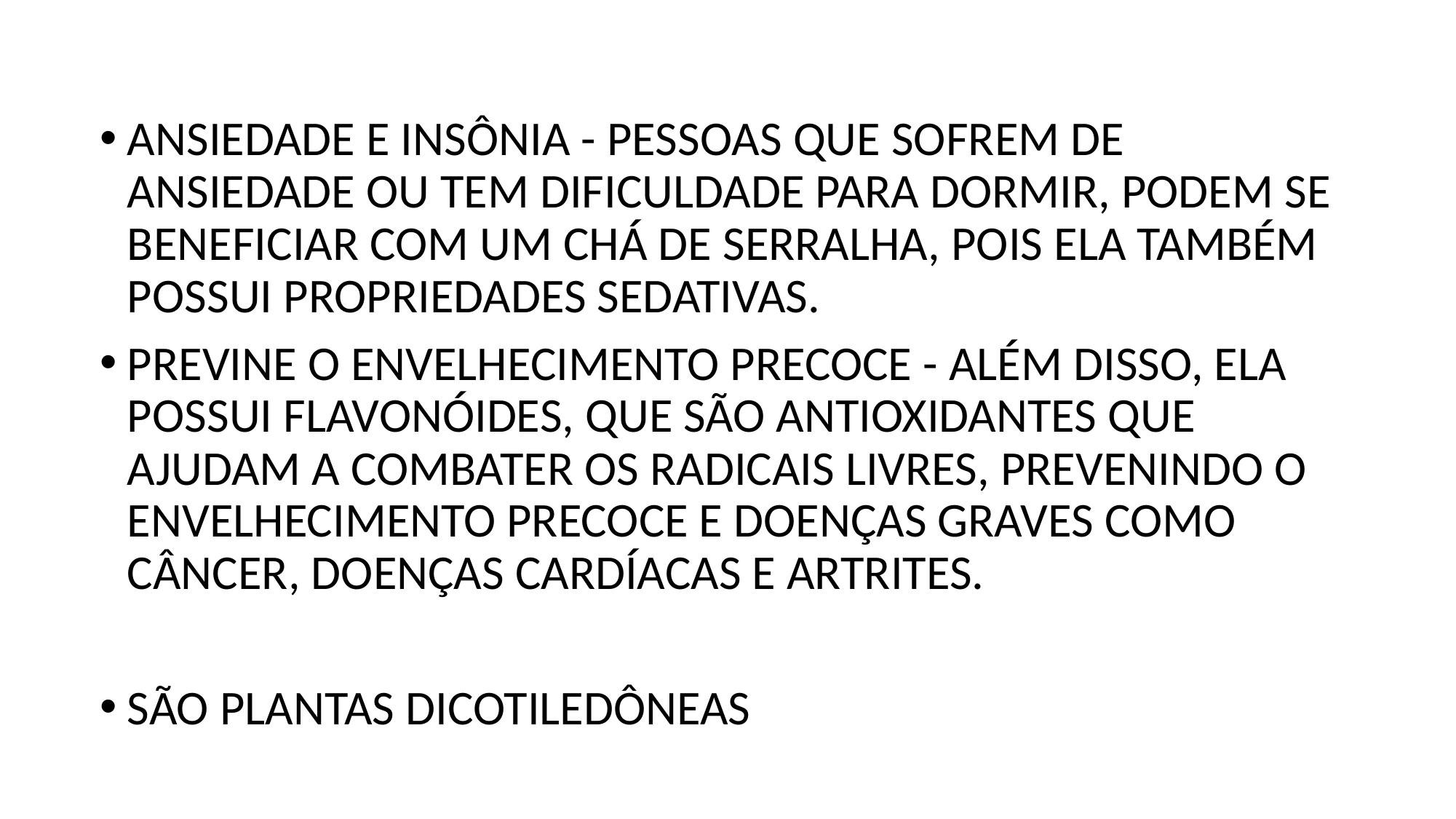

ANSIEDADE E INSÔNIA - PESSOAS QUE SOFREM DE ANSIEDADE OU TEM DIFICULDADE PARA DORMIR, PODEM SE BENEFICIAR COM UM CHÁ DE SERRALHA, POIS ELA TAMBÉM POSSUI PROPRIEDADES SEDATIVAS.
PREVINE O ENVELHECIMENTO PRECOCE - ALÉM DISSO, ELA POSSUI FLAVONÓIDES, QUE SÃO ANTIOXIDANTES QUE AJUDAM A COMBATER OS RADICAIS LIVRES, PREVENINDO O ENVELHECIMENTO PRECOCE E DOENÇAS GRAVES COMO CÂNCER, DOENÇAS CARDÍACAS E ARTRITES.

SÃO PLANTAS DICOTILEDÔNEAS